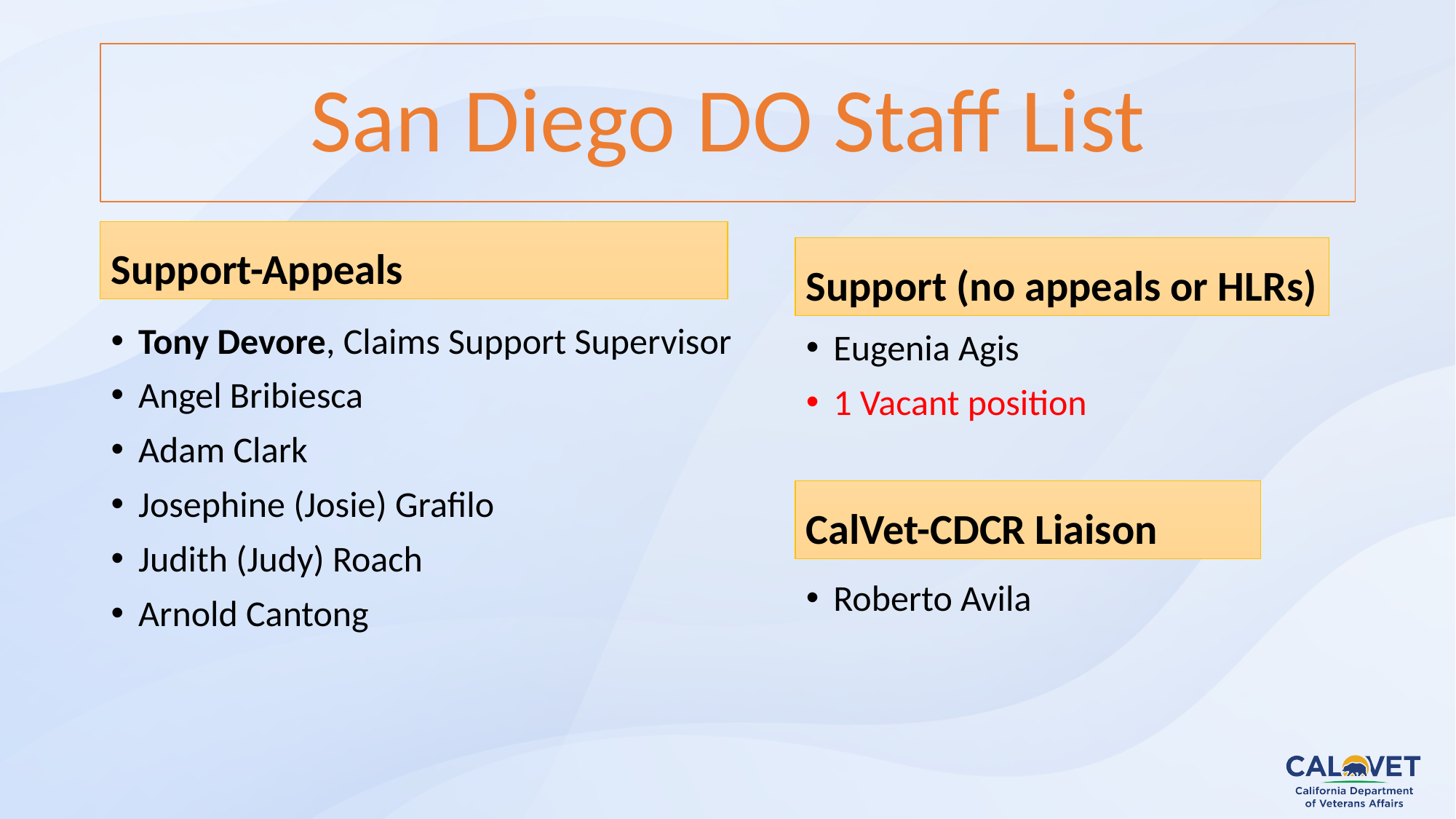

# San Diego DO Staff List
Support-Appeals
Support (no appeals or HLRs)
Tony Devore, Claims Support Supervisor
Angel Bribiesca
Adam Clark
Josephine (Josie) Grafilo
Judith (Judy) Roach
Arnold Cantong

Eugenia Agis
1 Vacant position

CalVet-CDCR Liaison
Roberto Avila